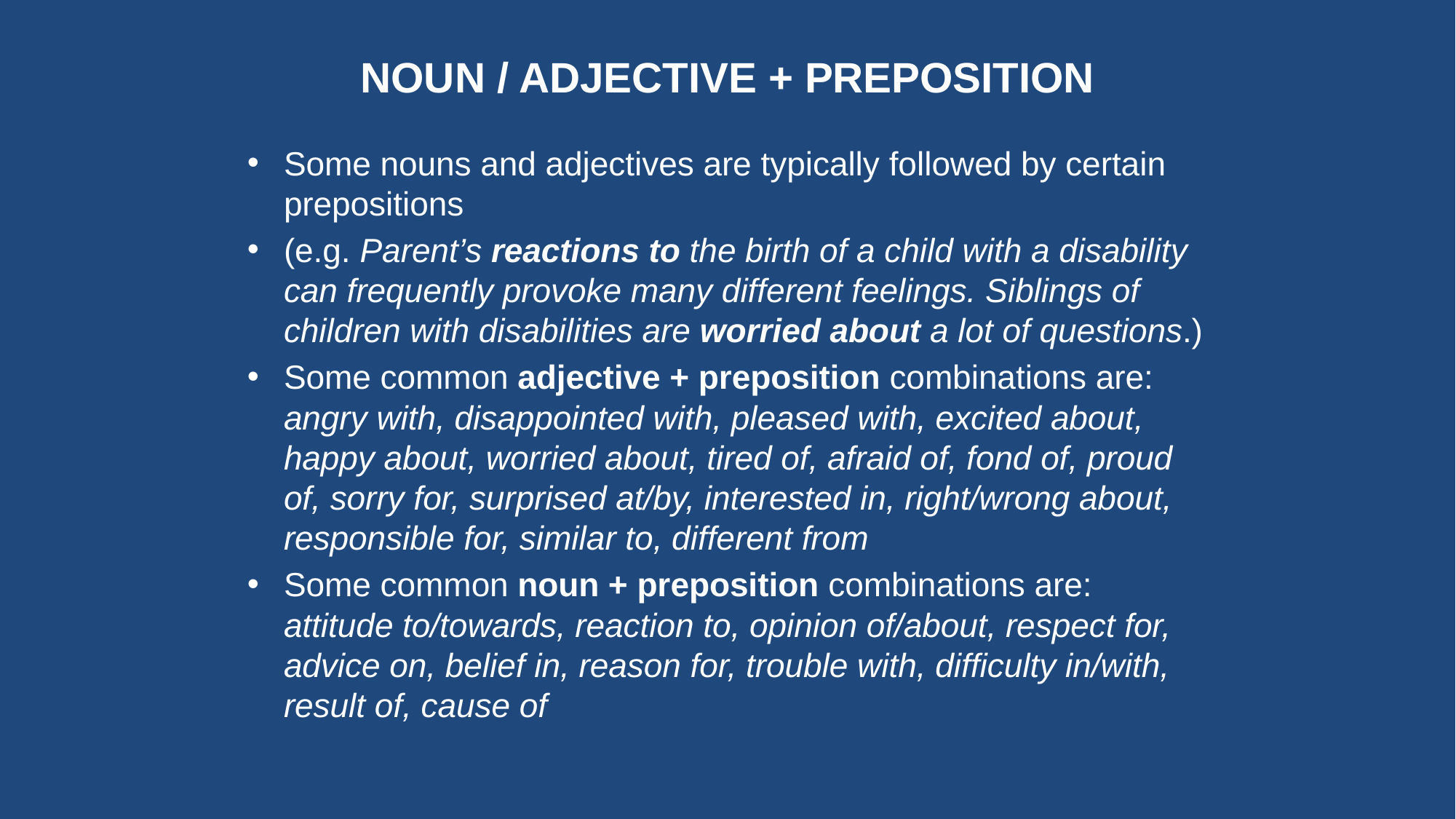

# NOUN / ADJECTIVE + PREPOSITION
Some nouns and adjectives are typically followed by certain prepositions
(e.g. Parent’s reactions to the birth of a child with a disability can frequently provoke many different feelings. Siblings of children with disabilities are worried about a lot of questions.)
Some common adjective + preposition combinations are: angry with, disappointed with, pleased with, excited about, happy about, worried about, tired of, afraid of, fond of, proud of, sorry for, surprised at/by, interested in, right/wrong about, responsible for, similar to, different from
Some common noun + preposition combinations are: attitude to/towards, reaction to, opinion of/about, respect for, advice on, belief in, reason for, trouble with, difficulty in/with, result of, cause of